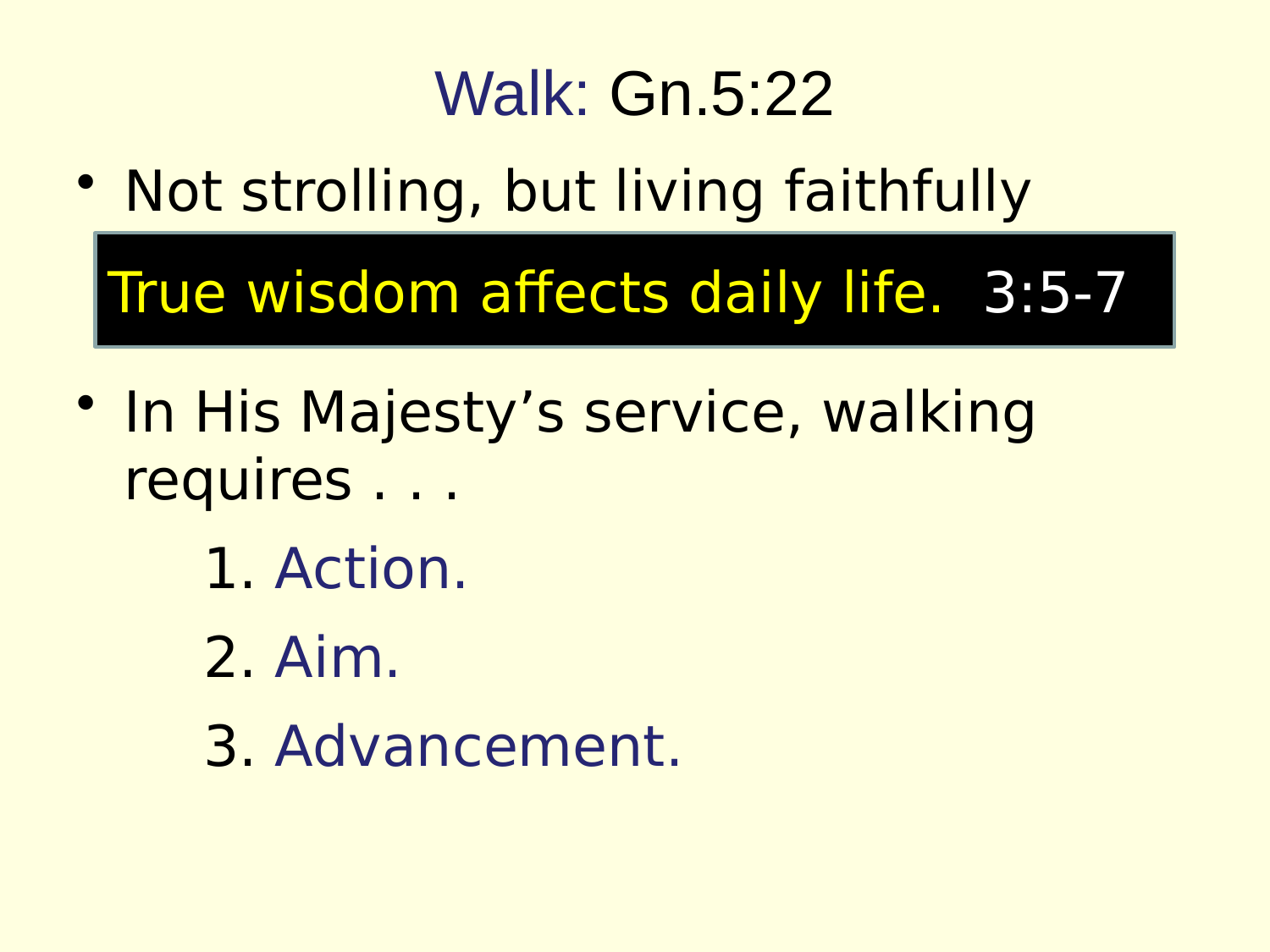

# Walk: Gn.5:22
Not strolling, but living faithfully

In His Majesty’s service, walking requires . . .
	1. Action.
	2. Aim.
	3. Advancement.
True wisdom affects daily life.  3:5-7